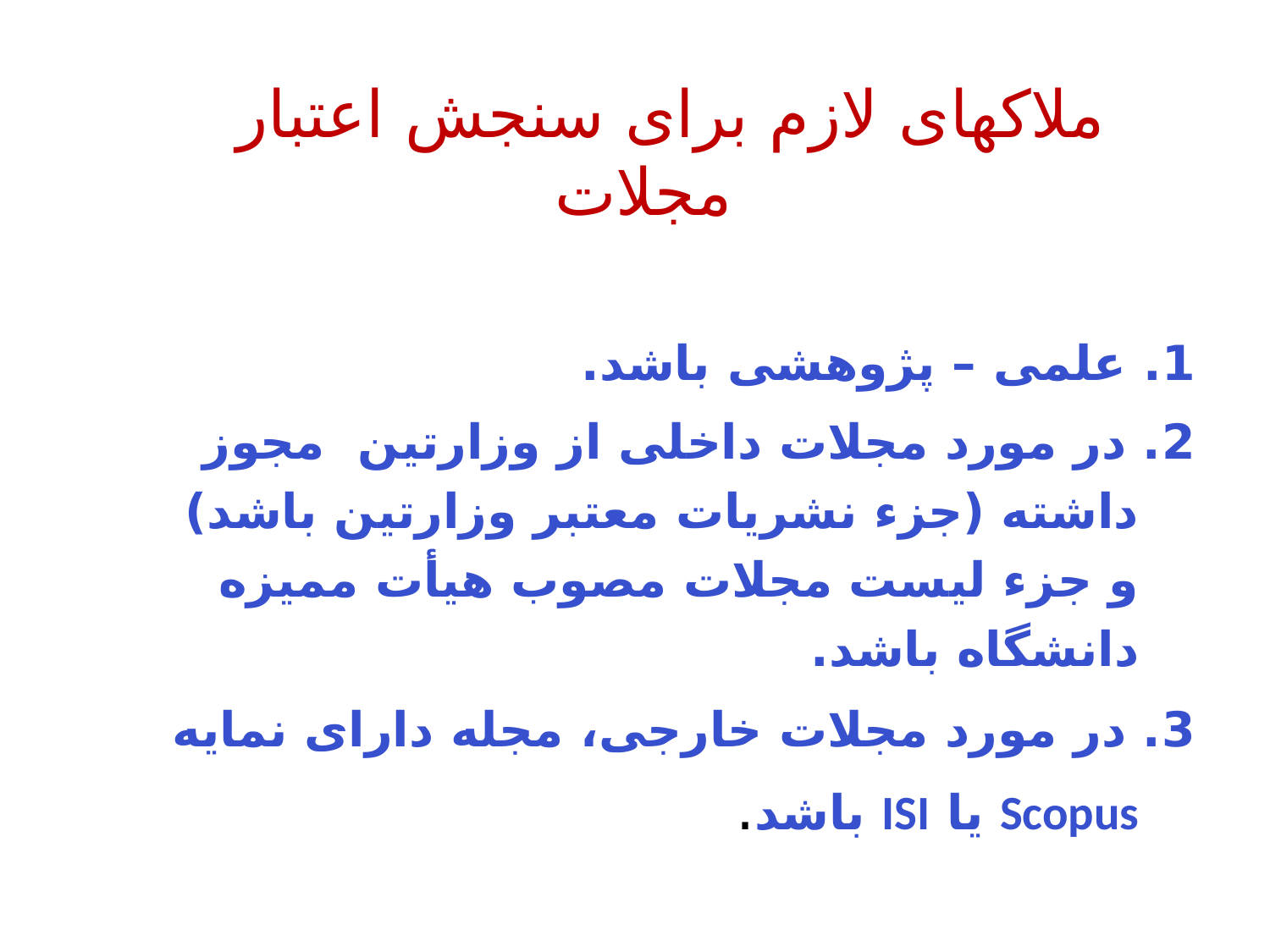

ملاکهای لازم برای سنجش اعتبار مجلات

1. علمی – پژوهشی باشد.
2. در مورد مجلات داخلی از وزارتین  مجوز داشته (جزء نشریات معتبر وزارتین باشد) و جزء لیست مجلات مصوب هیأت ممیزه دانشگاه باشد.
3. در مورد مجلات خارجی، مجله دارای نمایه Scopus یا ISI باشد.